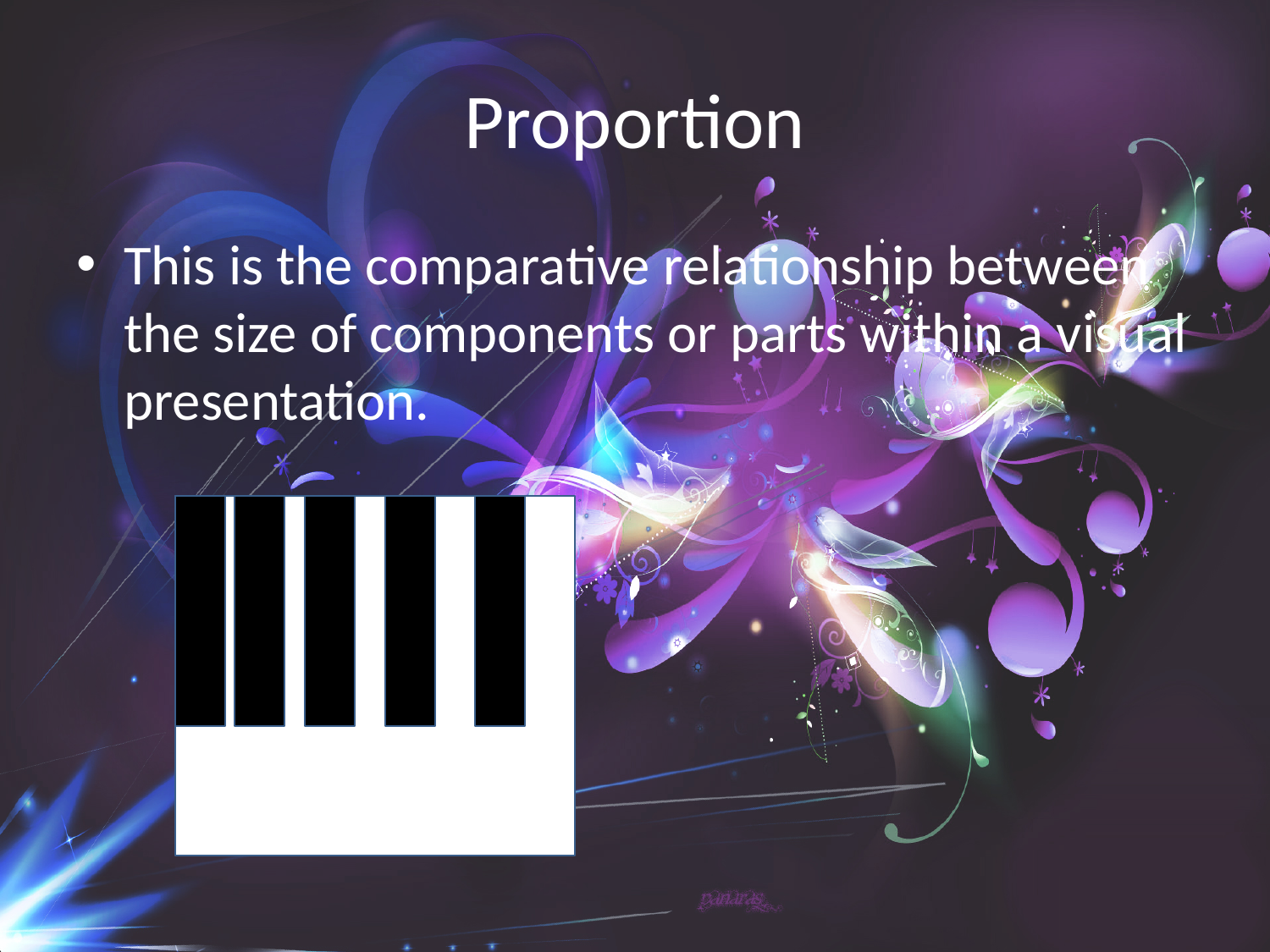

# Proportion
This is the comparative relationship between the size of components or parts within a visual presentation.